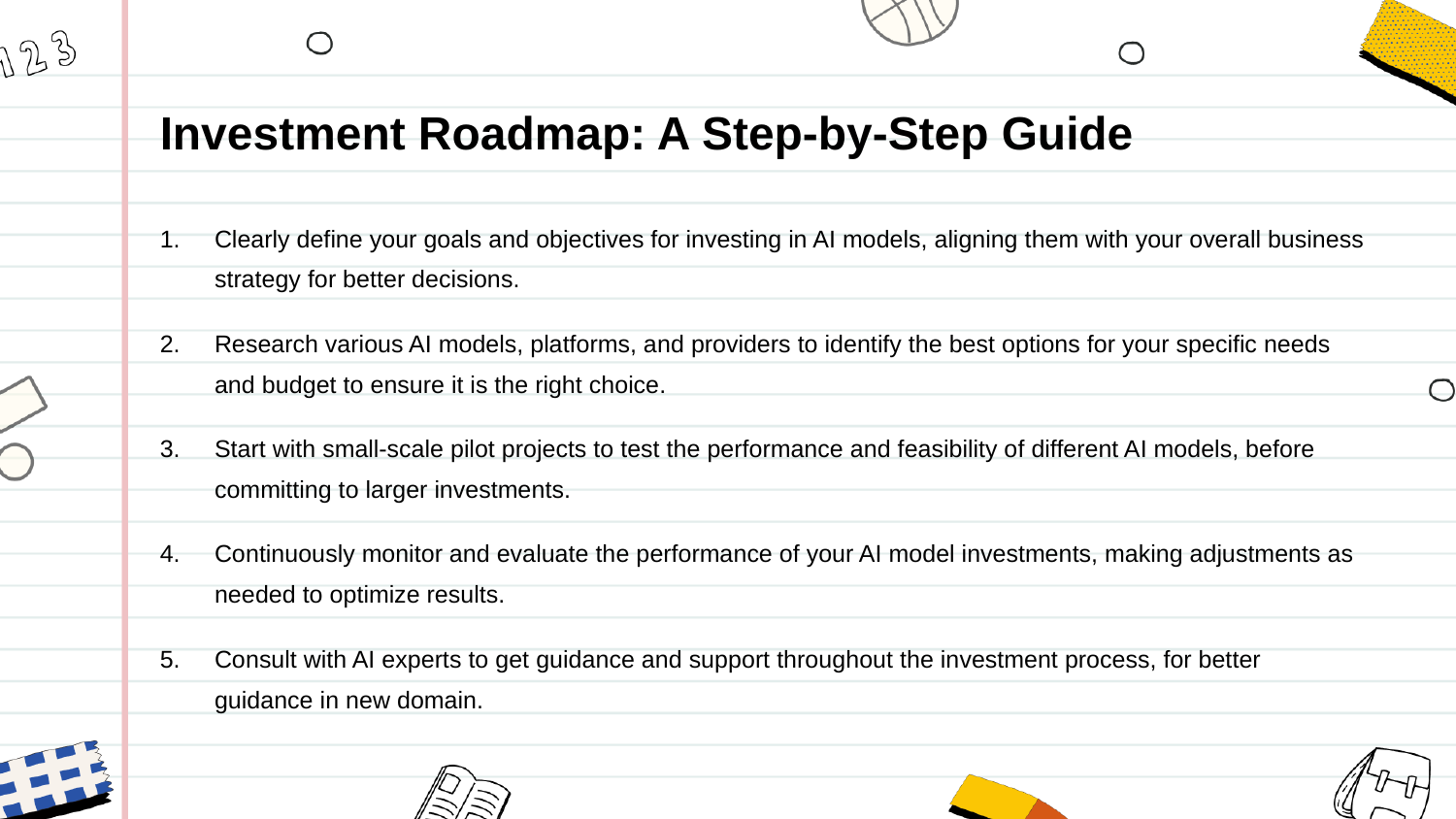

Investment Roadmap: A Step-by-Step Guide
Clearly define your goals and objectives for investing in AI models, aligning them with your overall business strategy for better decisions.
Research various AI models, platforms, and providers to identify the best options for your specific needs and budget to ensure it is the right choice.
Start with small-scale pilot projects to test the performance and feasibility of different AI models, before committing to larger investments.
Continuously monitor and evaluate the performance of your AI model investments, making adjustments as needed to optimize results.
Consult with AI experts to get guidance and support throughout the investment process, for better guidance in new domain.